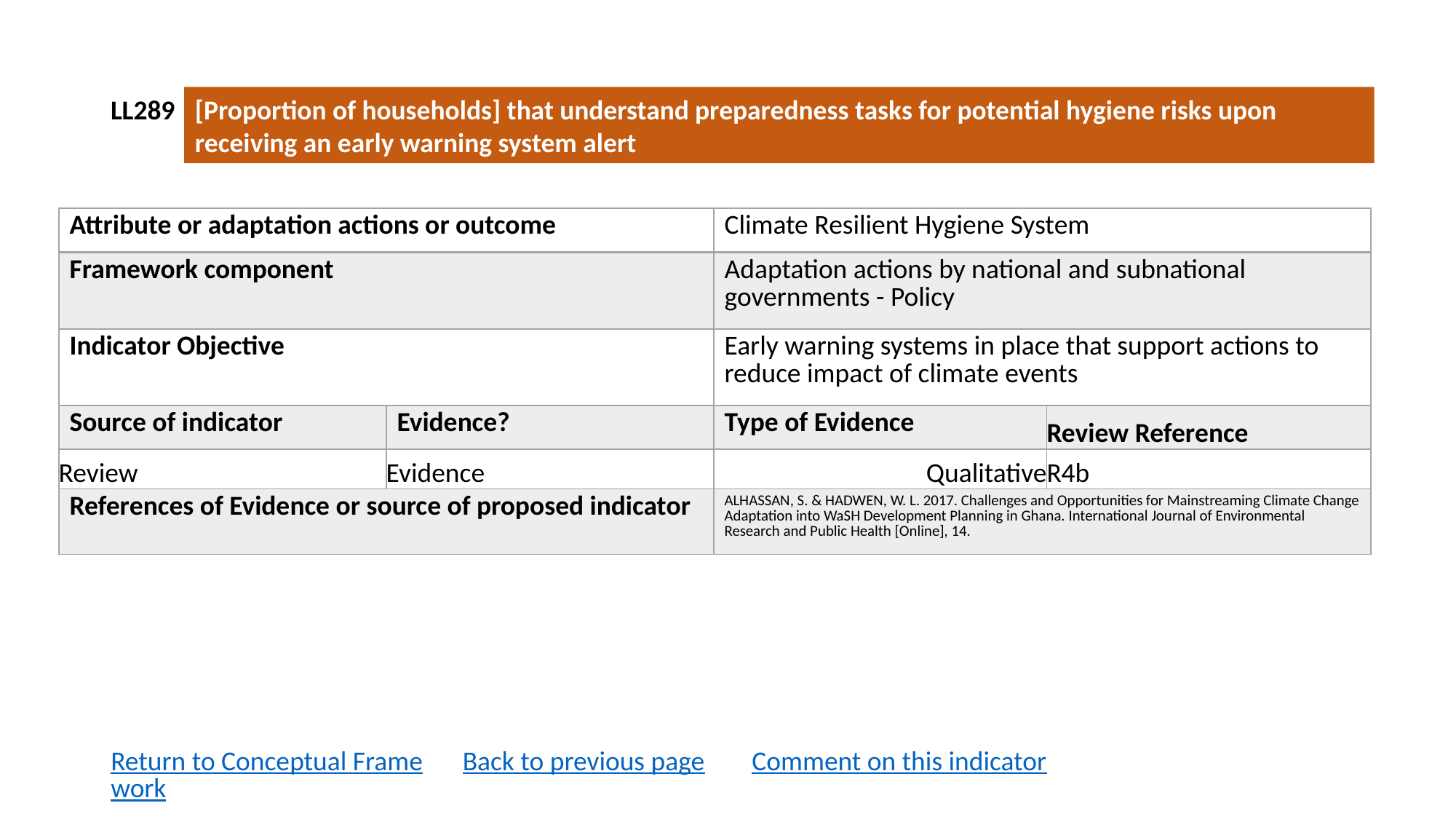

LL289
[Proportion of households] that understand preparedness tasks for potential hygiene risks upon receiving an early warning system alert
| Attribute or adaptation actions or outcome |  | Climate Resilient Hygiene System |  |
| --- | --- | --- | --- |
| Framework component |  | Adaptation actions by national and subnational governments - Policy |  |
| Indicator Objective |  | Early warning systems in place that support actions to reduce impact of climate events |  |
| Source of indicator | Evidence? | Type of Evidence | Review Reference |
| Review | Evidence | Qualitative | R4b |
| References of Evidence or source of proposed indicator |  | ALHASSAN, S. & HADWEN, W. L. 2017. Challenges and Opportunities for Mainstreaming Climate Change Adaptation into WaSH Development Planning in Ghana. International Journal of Environmental Research and Public Health [Online], 14. |  |
Return to Conceptual Framework
Back to previous page
Comment on this indicator